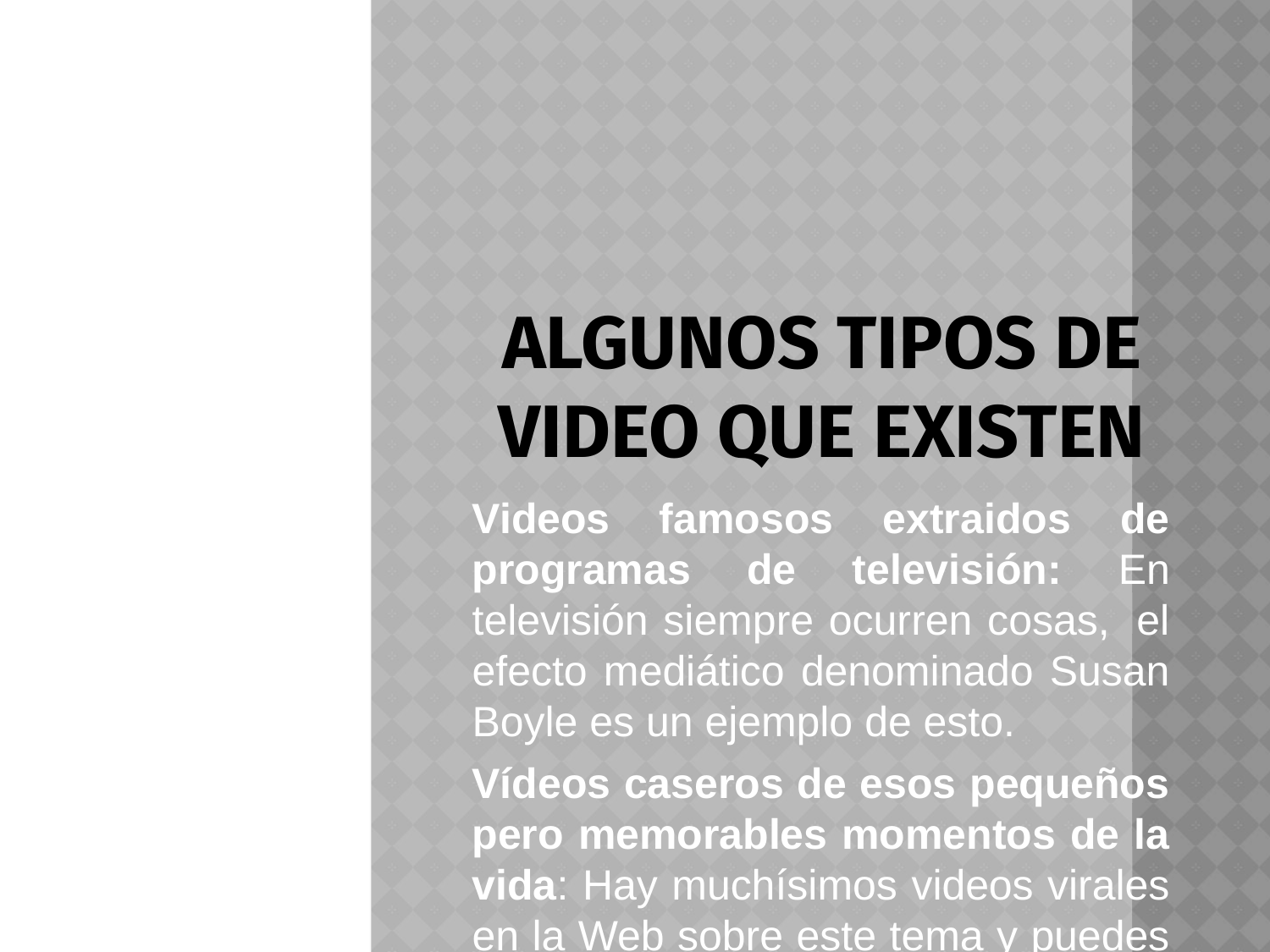

# Algunos tipos de video que existen
Videos famosos extraidos de programas de televisión: En televisión siempre ocurren cosas,  el efecto mediático denominado Susan Boyle es un ejemplo de esto.
Vídeos caseros de esos pequeños pero memorables momentos de la vida: Hay muchísimos videos virales en la Web sobre este tema y puedes hacer una búsqueda sobre lo que más gusta con base al número de visitas y comentarios de otros usuarios.
Vídeos mostrando tu talento: si cantas, bailas, tocas algún instrumento o quieres mostrar tu talento esta es una buena oportunidad.